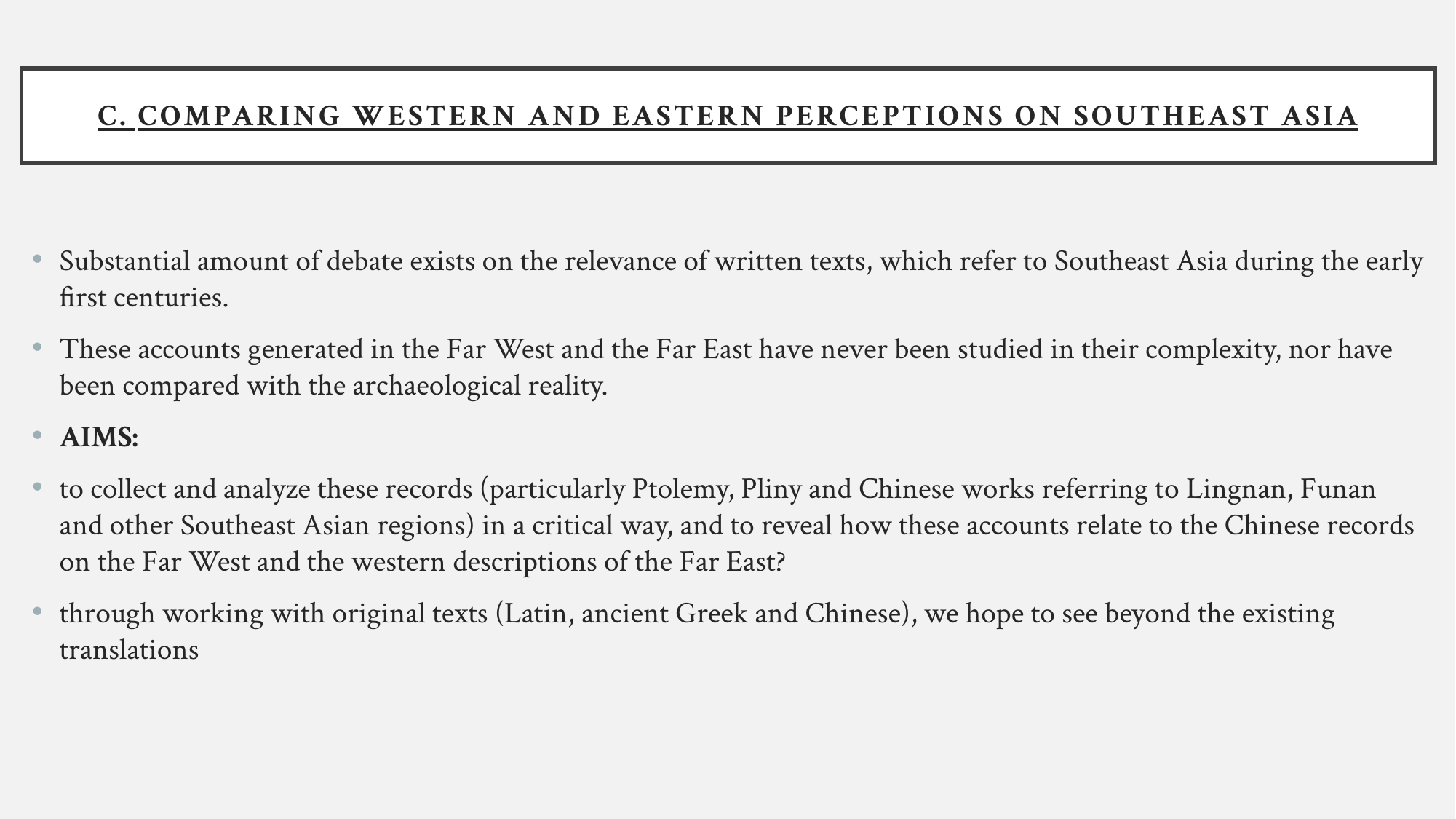

# c. Comparing western and eastern perceptions on Southeast Asia
Substantial amount of debate exists on the relevance of written texts, which refer to Southeast Asia during the early first centuries.
These accounts generated in the Far West and the Far East have never been studied in their complexity, nor have been compared with the archaeological reality.
AIMS:
to collect and analyze these records (particularly Ptolemy, Pliny and Chinese works referring to Lingnan, Funan and other Southeast Asian regions) in a critical way, and to reveal how these accounts relate to the Chinese records on the Far West and the western descriptions of the Far East?
through working with original texts (Latin, ancient Greek and Chinese), we hope to see beyond the existing translations